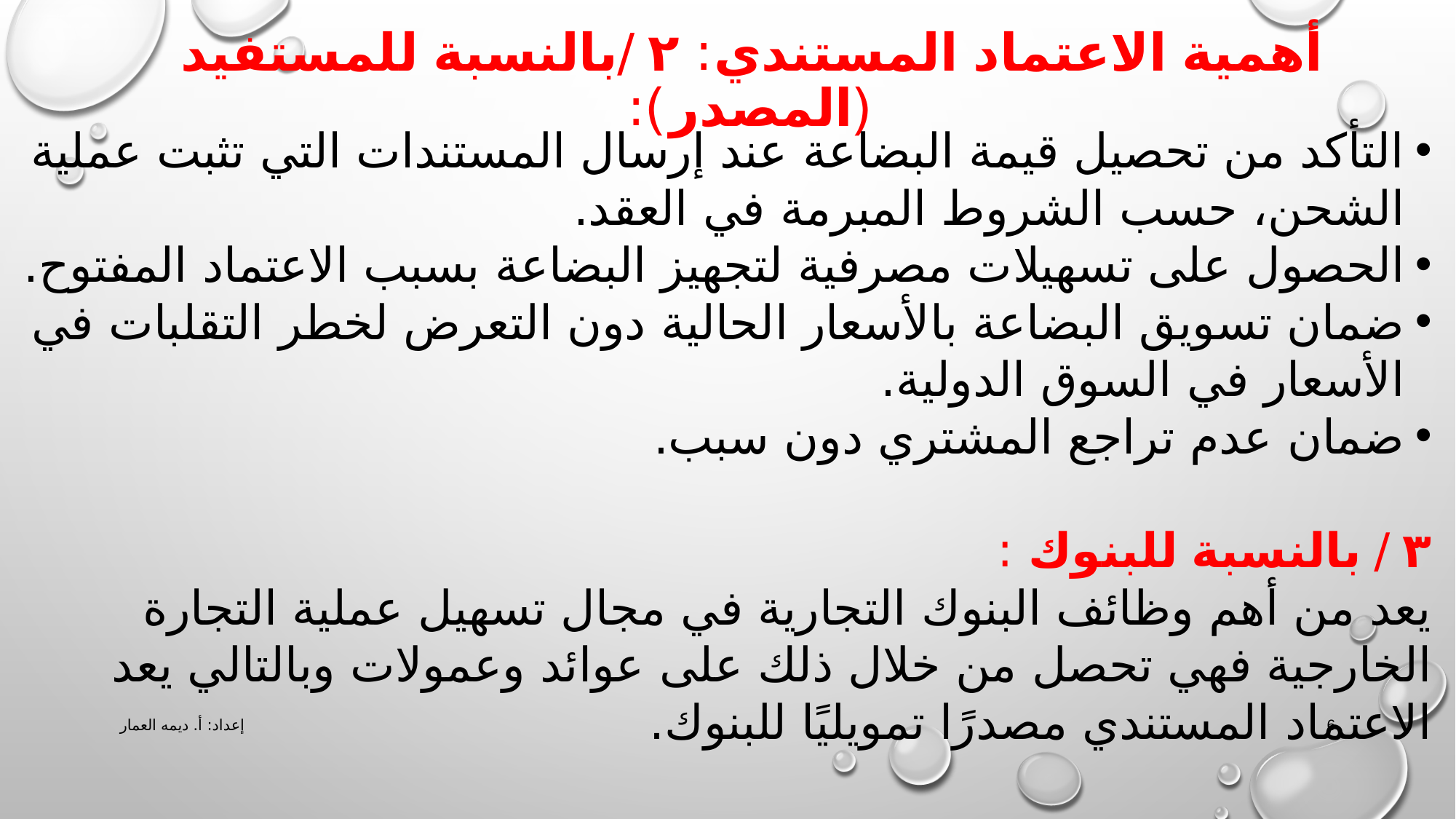

# أهمية الاعتماد المستندي: ٢/بالنسبة للمستفيد (المصدر):
التأكد من تحصيل قيمة البضاعة عند إرسال المستندات التي تثبت عملية الشحن، حسب الشروط المبرمة في العقد.
الحصول على تسهيلات مصرفية لتجهيز البضاعة بسبب الاعتماد المفتوح.
ضمان تسويق البضاعة بالأسعار الحالية دون التعرض لخطر التقلبات في الأسعار في السوق الدولية.
ضمان عدم تراجع المشتري دون سبب.

٣/ بالنسبة للبنوك :
يعد من أهم وظائف البنوك التجارية في مجال تسهيل عملية التجارة الخارجية فهي تحصل من خلال ذلك على عوائد وعمولات وبالتالي يعد الاعتماد المستندي مصدرًا تمويليًا للبنوك.
إعداد: أ. ديمه العمار
6